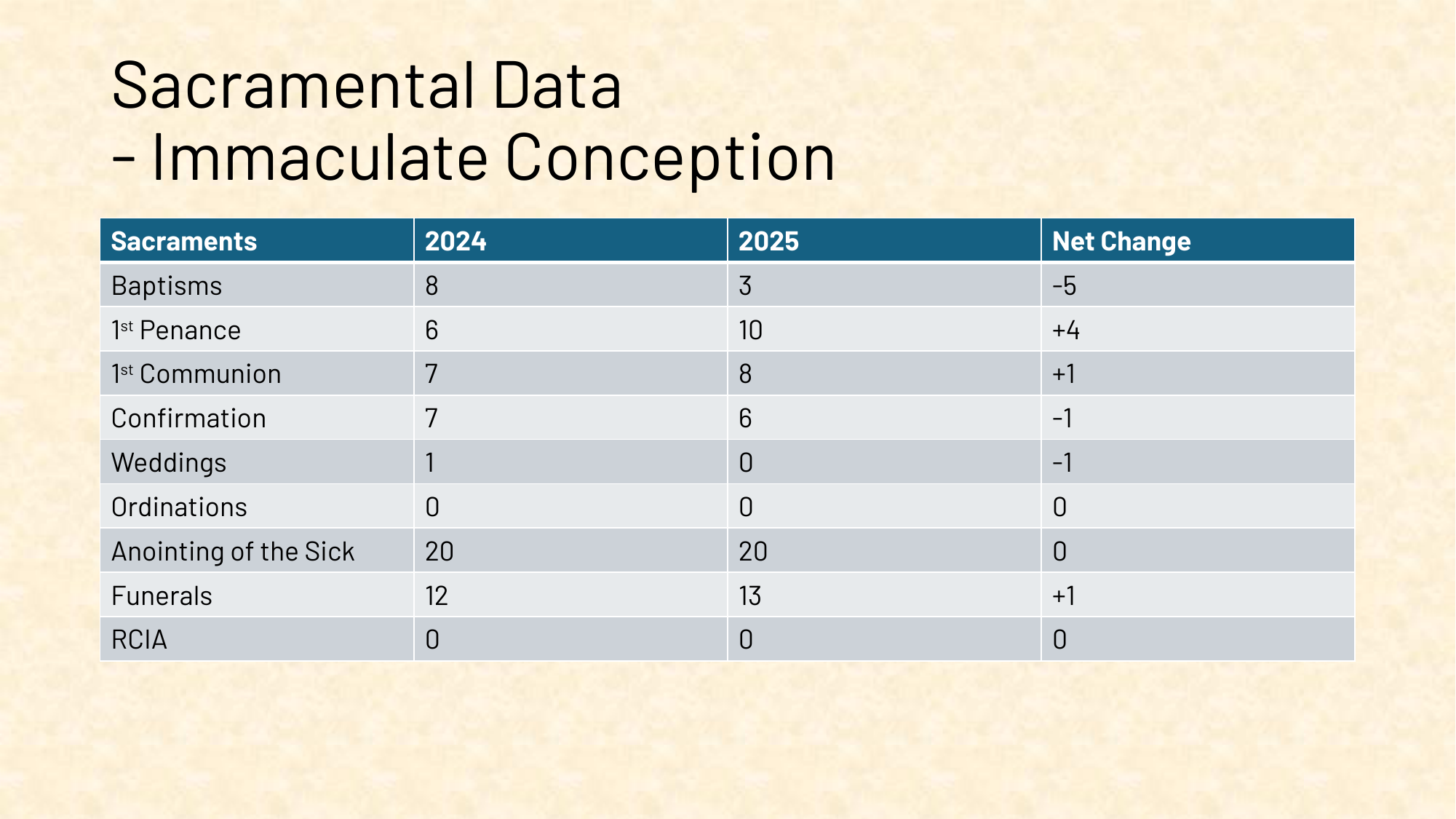

# Sacramental Data - Immaculate Conception
| Sacraments | 2024 | 2025 | Net Change |
| --- | --- | --- | --- |
| Baptisms | 8 | 3 | -5 |
| 1st Penance | 6 | 10 | +4 |
| 1st Communion | 7 | 8 | +1 |
| Confirmation | 7 | 6 | -1 |
| Weddings | 1 | 0 | -1 |
| Ordinations | 0 | 0 | 0 |
| Anointing of the Sick | 20 | 20 | 0 |
| Funerals | 12 | 13 | +1 |
| RCIA | 0 | 0 | 0 |